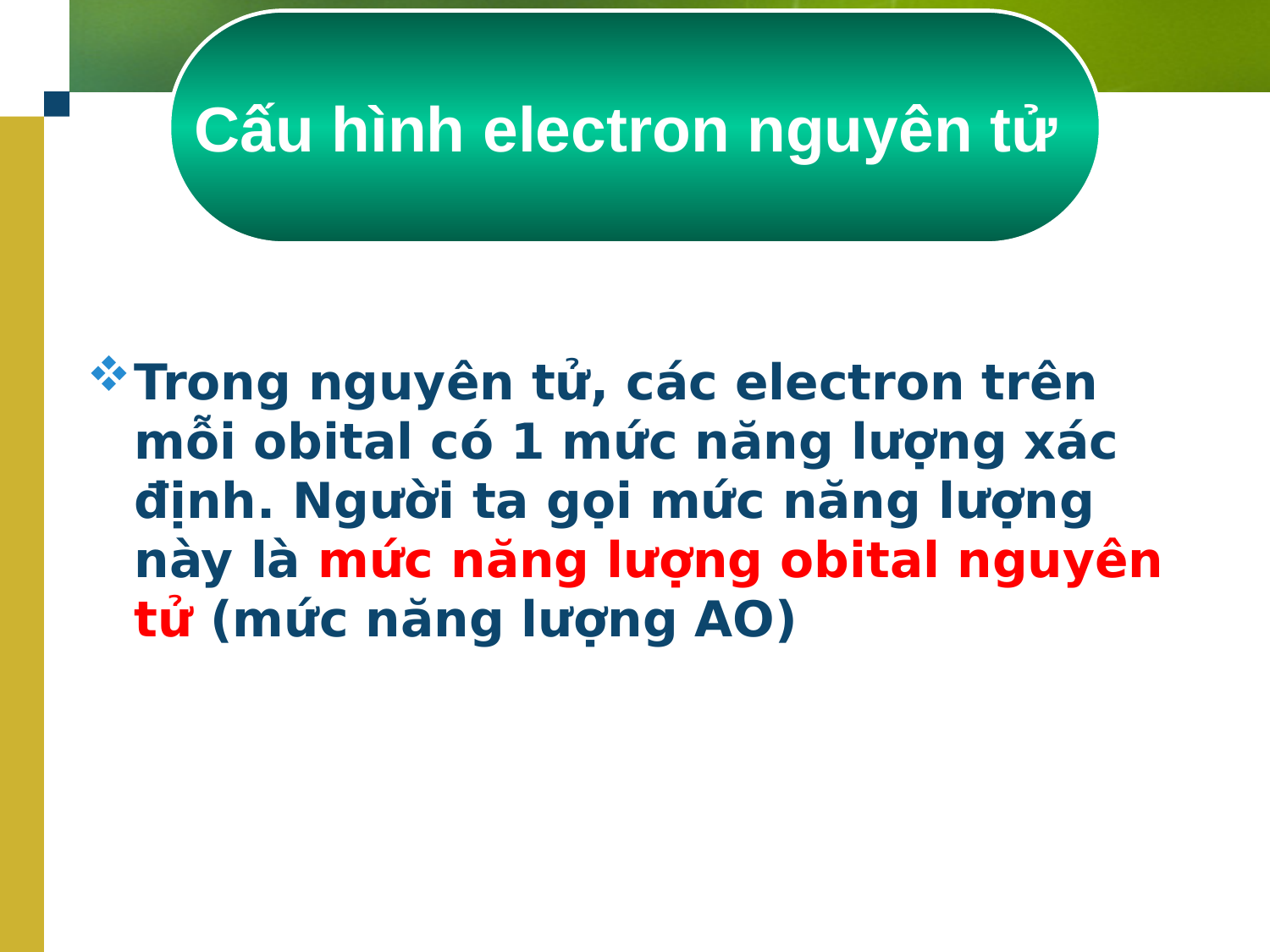

Cấu hình electron nguyên tử

Trong nguyên tử, các electron trên mỗi obital có 1 mức năng lượng xác định. Người ta gọi mức năng lượng này là mức năng lượng obital nguyên tử (mức năng lượng AO)